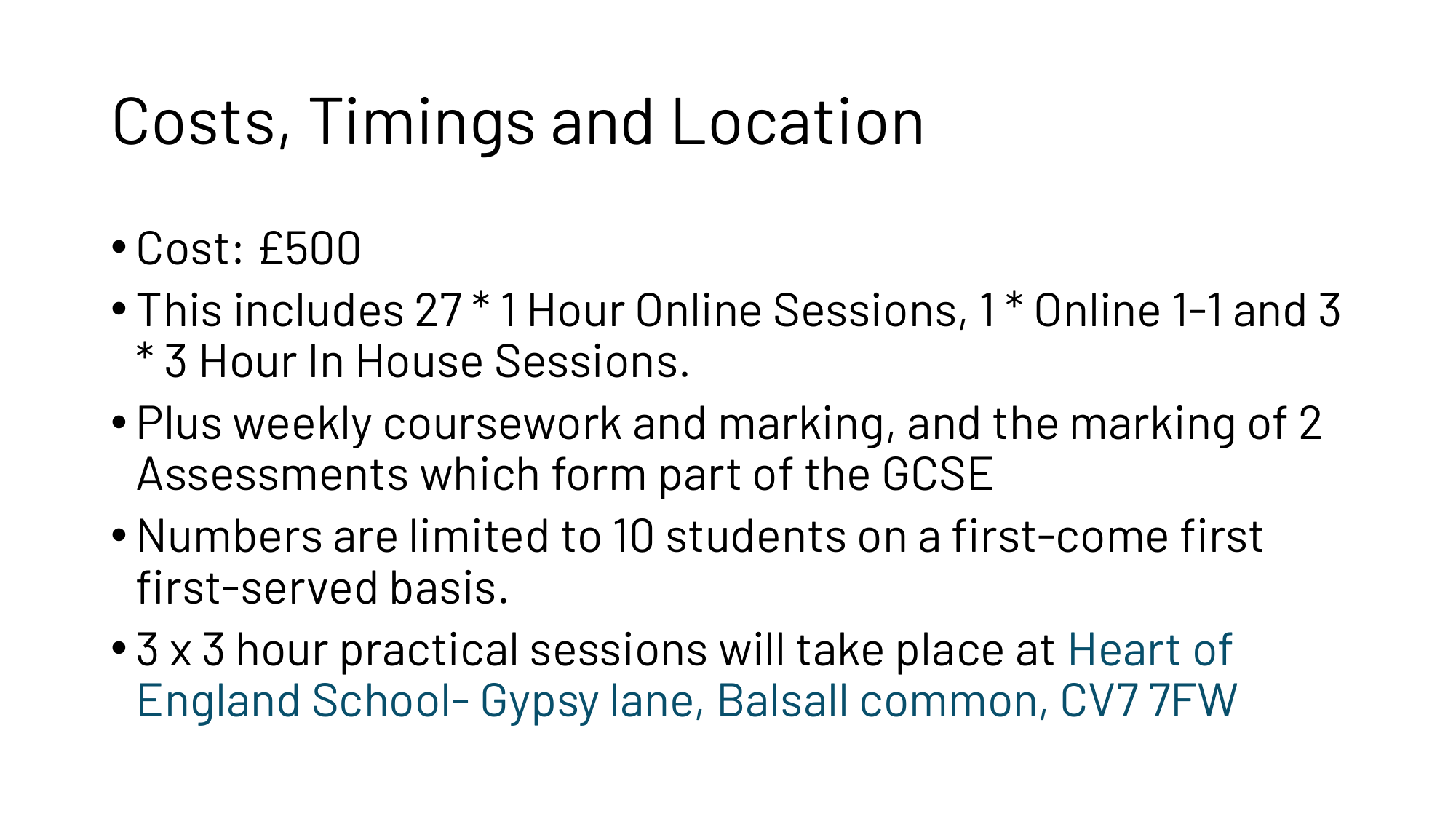

# Costs, Timings and Location
Cost: £500
This includes 27 * 1 Hour Online Sessions, 1 * Online 1-1 and 3 * 3 Hour In House Sessions.
Plus weekly coursework and marking, and the marking of 2 Assessments which form part of the GCSE
Numbers are limited to 10 students on a first-come first first-served basis.
3 x 3 hour practical sessions will take place at Heart of England School- Gypsy lane, Balsall common, CV7 7FW